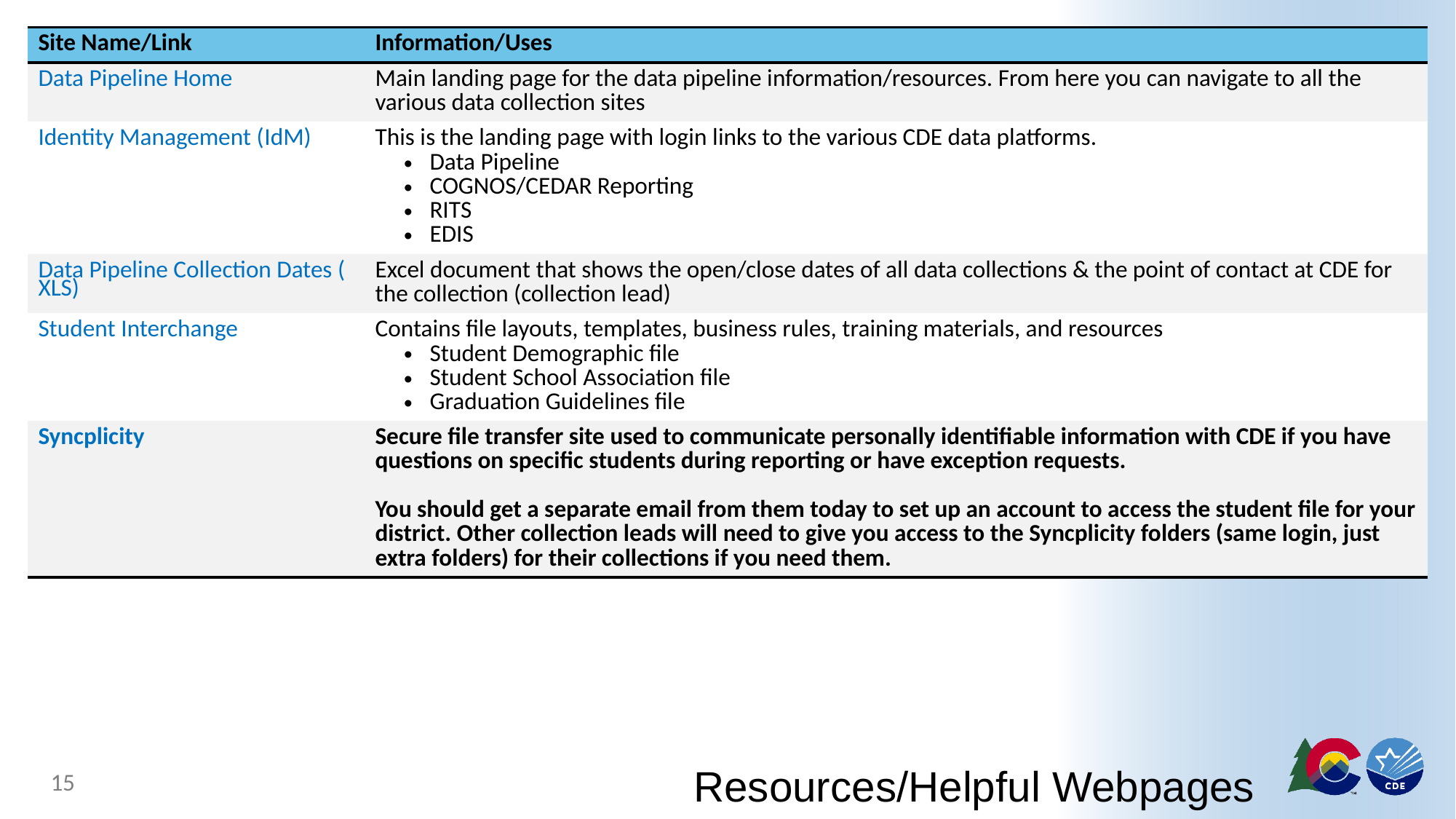

| Site Name/Link | Information/Uses |
| --- | --- |
| Data Pipeline Home | Main landing page for the data pipeline information/resources. From here you can navigate to all the various data collection sites |
| Identity Management (IdM) | This is the landing page with login links to the various CDE data platforms. Data Pipeline COGNOS/CEDAR Reporting RITS EDIS |
| Data Pipeline Collection Dates (XLS) | Excel document that shows the open/close dates of all data collections & the point of contact at CDE for the collection (collection lead) |
| Student Interchange | Contains file layouts, templates, business rules, training materials, and resources Student Demographic file Student School Association file Graduation Guidelines file |
| Syncplicity | Secure file transfer site used to communicate personally identifiable information with CDE if you have questions on specific students during reporting or have exception requests. You should get a separate email from them today to set up an account to access the student file for your district. Other collection leads will need to give you access to the Syncplicity folders (same login, just extra folders) for their collections if you need them. |
# Resources/Helpful Webpages
15